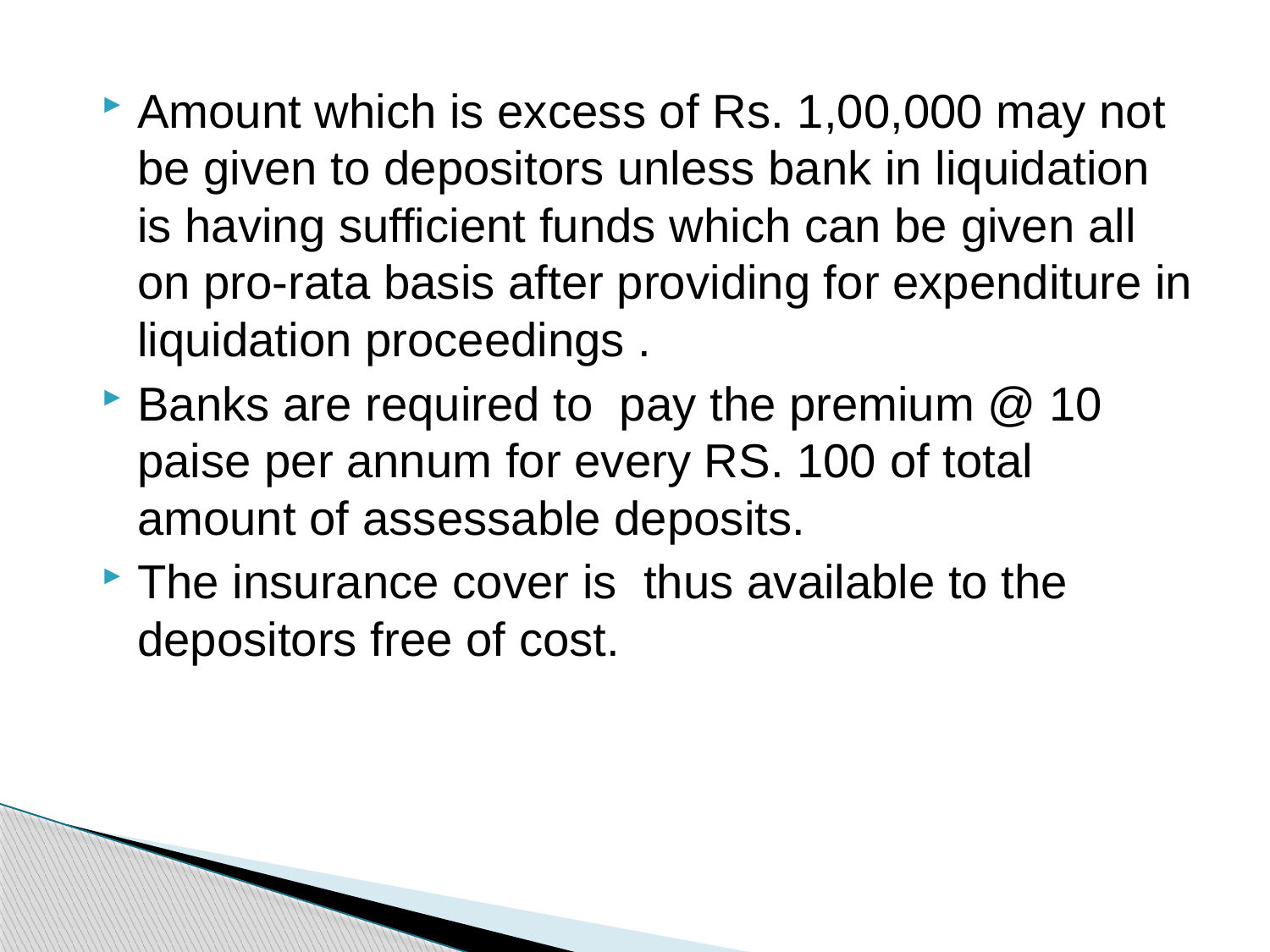

Amount which is excess of Rs. 1,00,000 may not be given to depositors unless bank in liquidation is having sufficient funds which can be given all on pro-rata basis after providing for expenditure in liquidation proceedings .
Banks are required to  pay the premium @ 10 paise per annum for every RS. 100 of total amount of assessable deposits.
The insurance cover is  thus available to the depositors free of cost.